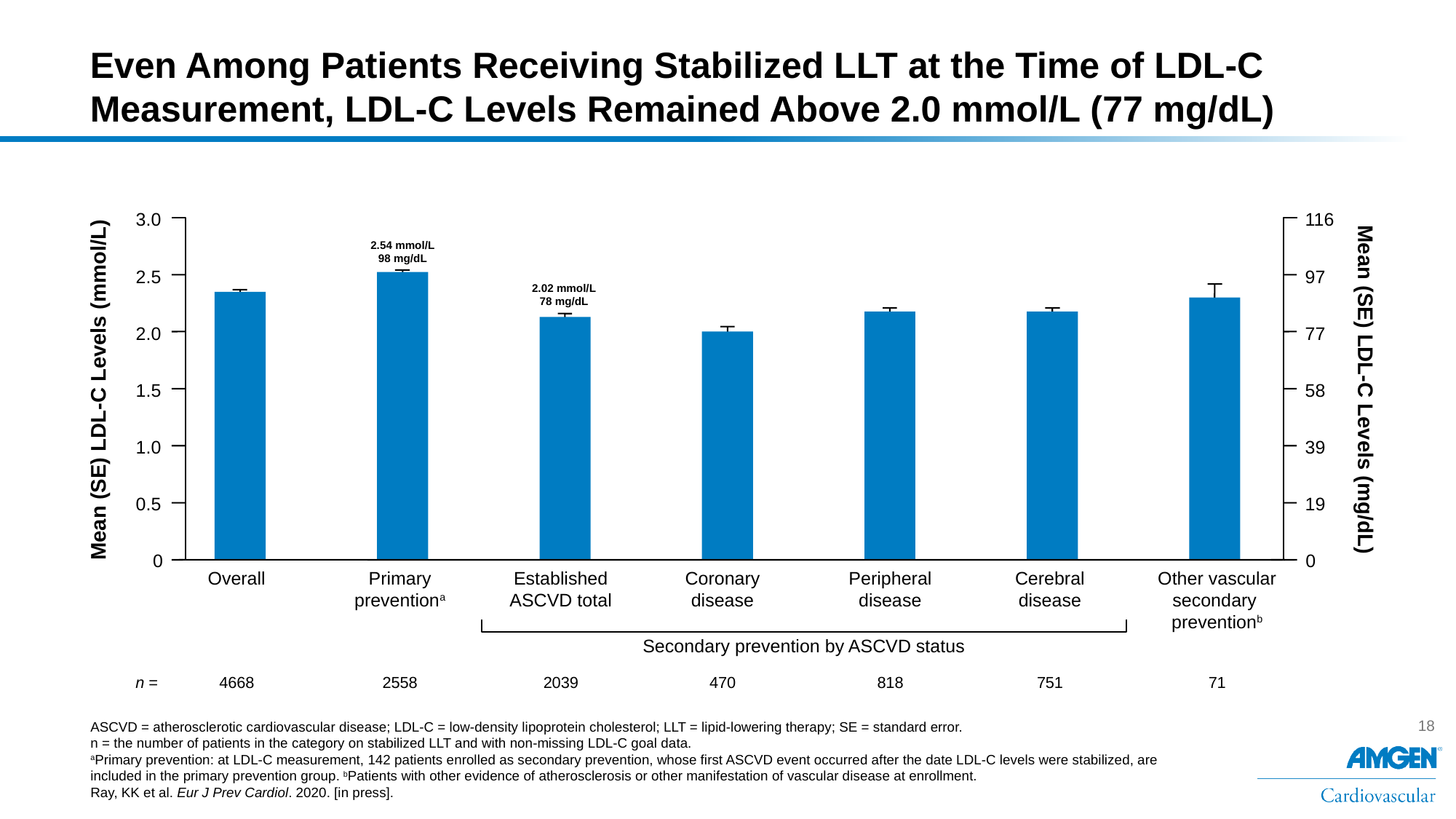

# Even Among Patients Receiving Stabilized LLT at the Time of LDL-C Measurement, LDL-C Levels Remained Above 2.0 mmol/L (77 mg/dL)
3.0
116
97
77
58
39
19
0

2.54 mmol/L
98 mg/dL
2.5

2.02 mmol/L
78 mg/dL

2.0

1.5

1.0

0.5

0

Mean (SE) LDL-C Levels (mmol/L)
Mean (SE) LDL-C Levels (mg/dL)
Primary
preventiona
Established
ASCVD total
Coronary
disease
Peripheral
disease
Cerebral
disease
Other vascular
secondary
preventionb
Overall

Secondary prevention by ASCVD status
n =
4668
2558
2039
470
818
751
71
ASCVD = atherosclerotic cardiovascular disease; LDL-C = low-density lipoprotein cholesterol; LLT = lipid-lowering therapy; SE = standard error.
n = the number of patients in the category on stabilized LLT and with non-missing LDL-C goal data.
aPrimary prevention: at LDL-C measurement, 142 patients enrolled as secondary prevention, whose first ASCVD event occurred after the date LDL-C levels were stabilized, are included in the primary prevention group. bPatients with other evidence of atherosclerosis or other manifestation of vascular disease at enrollment.
Ray, KK et al. Eur J Prev Cardiol. 2020. [in press].